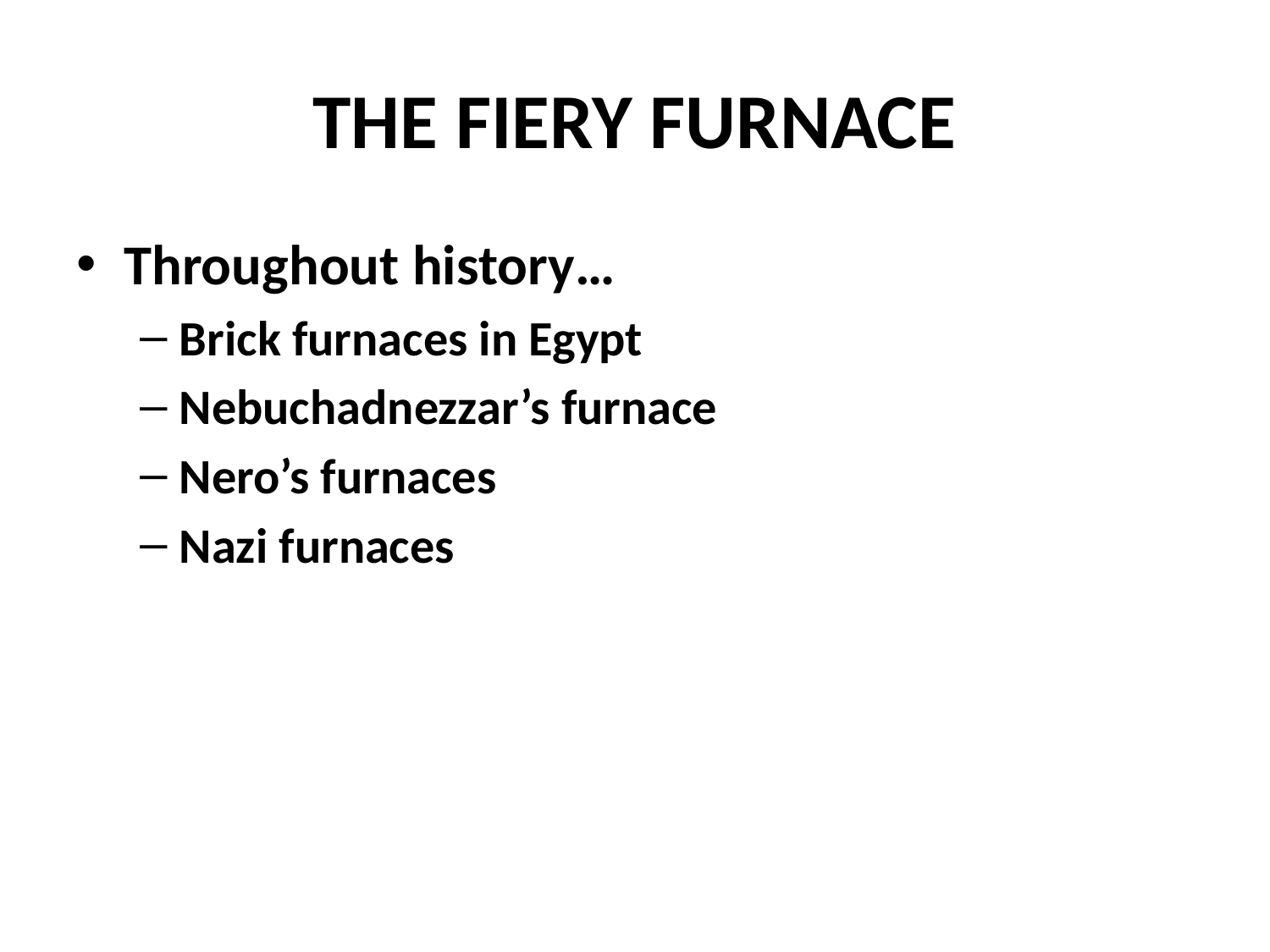

# THE FIERY FURNACE
Throughout history…
Brick furnaces in Egypt
Nebuchadnezzar’s furnace
Nero’s furnaces
Nazi furnaces